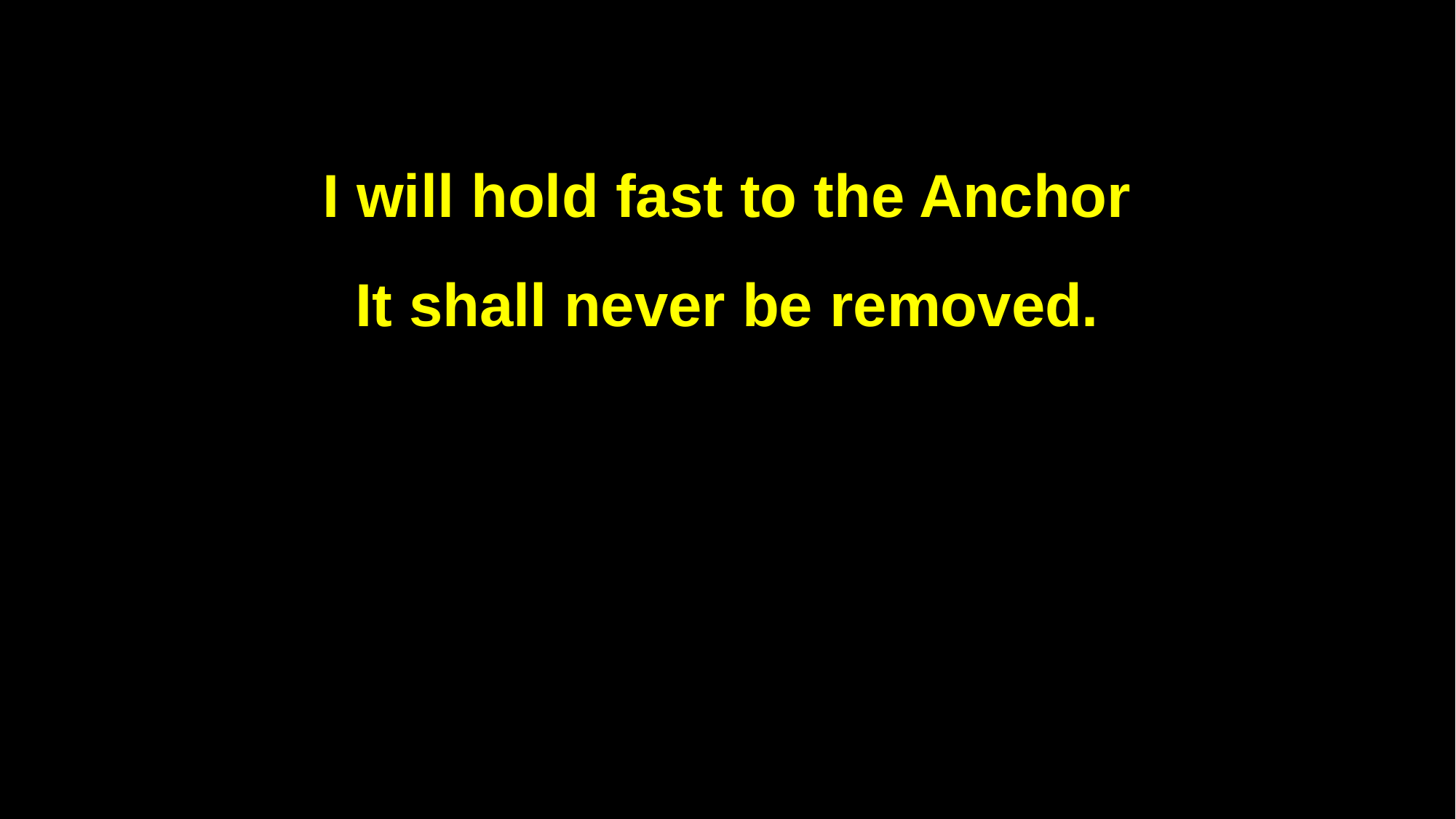

I will hold fast to the Anchor
It shall never be removed.